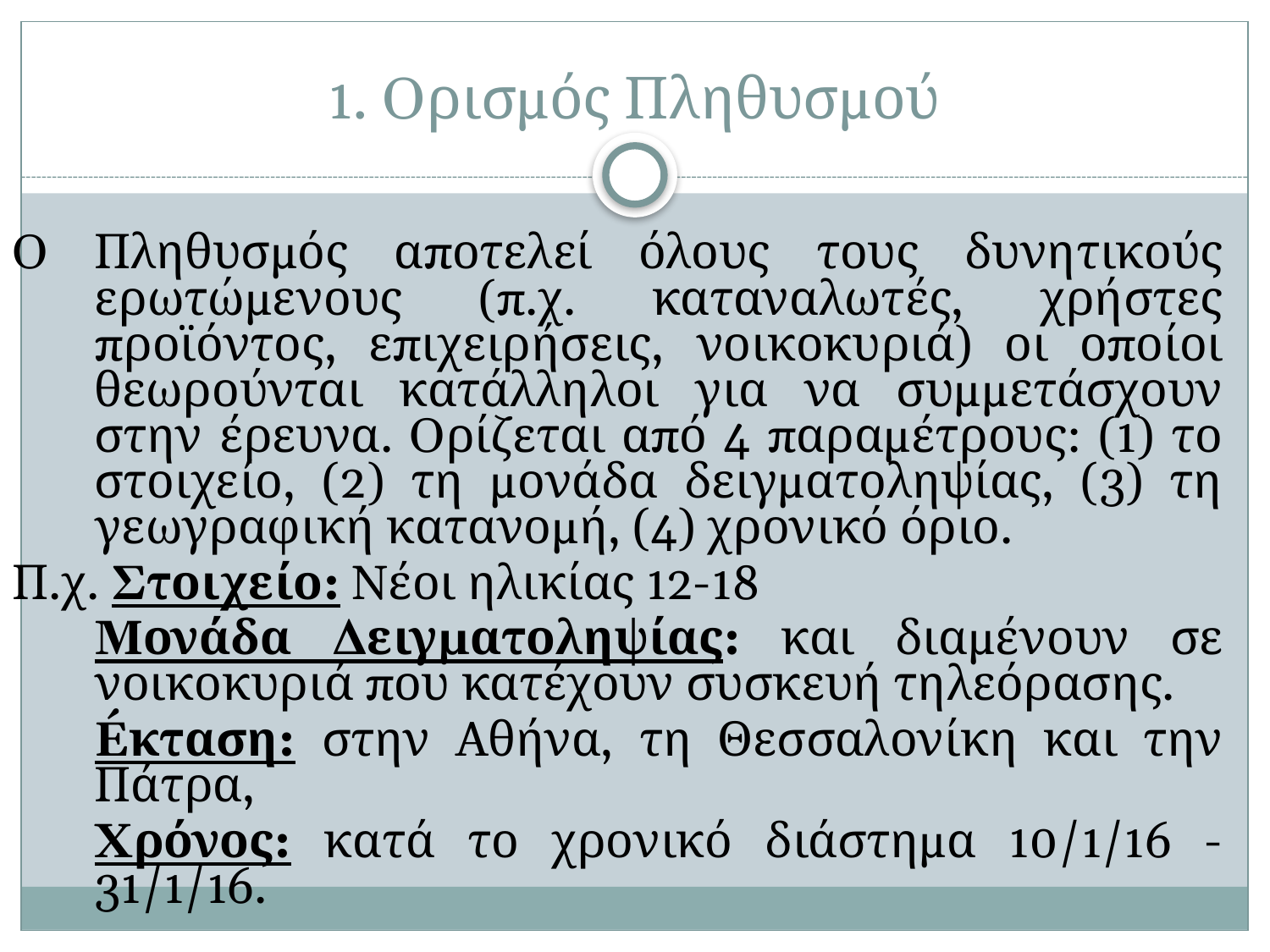

# 1. Ορισμός Πληθυσμού
Ο Πληθυσμός αποτελεί όλους τους δυνητικούς ερωτώμενους (π.χ. καταναλωτές, χρήστες προϊόντος, επιχειρήσεις, νοικοκυριά) οι οποίοι θεωρούνται κατάλληλοι για να συμμετάσχουν στην έρευνα. Ορίζεται από 4 παραμέτρους: (1) το στοιχείο, (2) τη μονάδα δειγματοληψίας, (3) τη γεωγραφική κατανομή, (4) χρονικό όριο.
Π.χ. Στοιχείο: Νέοι ηλικίας 12-18
	Μονάδα Δειγματοληψίας: και διαμένουν σε νοικοκυριά που κατέχουν συσκευή τηλεόρασης.
	Έκταση: στην Αθήνα, τη Θεσσαλονίκη και την Πάτρα,
	Χρόνος: κατά το χρονικό διάστημα 10/1/16 - 31/1/16.